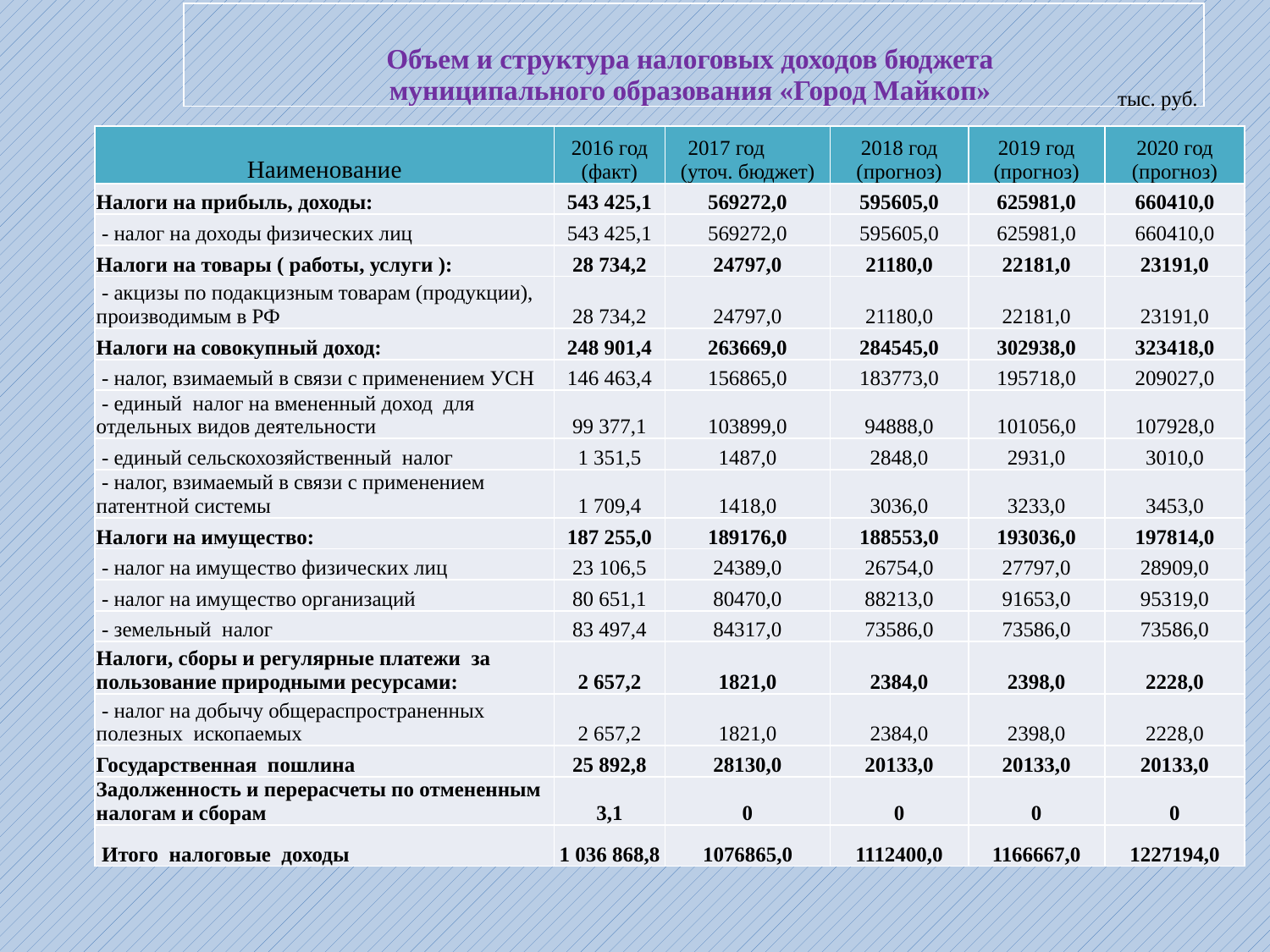

| Объем и структура налоговых доходов бюджета муниципального образования «Город Майкоп» |
| --- |
тыс. руб.
| Наименование | 2016 год (факт) | 2017 год (уточ. бюджет) | 2018 год (прогноз) | 2019 год (прогноз) | 2020 год (прогноз) |
| --- | --- | --- | --- | --- | --- |
| Налоги на прибыль, доходы: | 543 425,1 | 569272,0 | 595605,0 | 625981,0 | 660410,0 |
| - налог на доходы физических лиц | 543 425,1 | 569272,0 | 595605,0 | 625981,0 | 660410,0 |
| Налоги на товары ( работы, услуги ): | 28 734,2 | 24797,0 | 21180,0 | 22181,0 | 23191,0 |
| - акцизы по подакцизным товарам (продукции), производимым в РФ | 28 734,2 | 24797,0 | 21180,0 | 22181,0 | 23191,0 |
| Налоги на совокупный доход: | 248 901,4 | 263669,0 | 284545,0 | 302938,0 | 323418,0 |
| - налог, взимаемый в связи с применением УСН | 146 463,4 | 156865,0 | 183773,0 | 195718,0 | 209027,0 |
| - единый налог на вмененный доход для отдельных видов деятельности | 99 377,1 | 103899,0 | 94888,0 | 101056,0 | 107928,0 |
| - единый сельскохозяйственный налог | 1 351,5 | 1487,0 | 2848,0 | 2931,0 | 3010,0 |
| - налог, взимаемый в связи с применением патентной системы | 1 709,4 | 1418,0 | 3036,0 | 3233,0 | 3453,0 |
| Налоги на имущество: | 187 255,0 | 189176,0 | 188553,0 | 193036,0 | 197814,0 |
| - налог на имущество физических лиц | 23 106,5 | 24389,0 | 26754,0 | 27797,0 | 28909,0 |
| - налог на имущество организаций | 80 651,1 | 80470,0 | 88213,0 | 91653,0 | 95319,0 |
| - земельный налог | 83 497,4 | 84317,0 | 73586,0 | 73586,0 | 73586,0 |
| Налоги, сборы и регулярные платежи за пользование природными ресурсами: | 2 657,2 | 1821,0 | 2384,0 | 2398,0 | 2228,0 |
| - налог на добычу общераспространенных полезных ископаемых | 2 657,2 | 1821,0 | 2384,0 | 2398,0 | 2228,0 |
| Государственная пошлина | 25 892,8 | 28130,0 | 20133,0 | 20133,0 | 20133,0 |
| Задолженность и перерасчеты по отмененным налогам и сборам | 3,1 | 0 | 0 | 0 | 0 |
| Итого налоговые доходы | 1 036 868,8 | 1076865,0 | 1112400,0 | 1166667,0 | 1227194,0 |